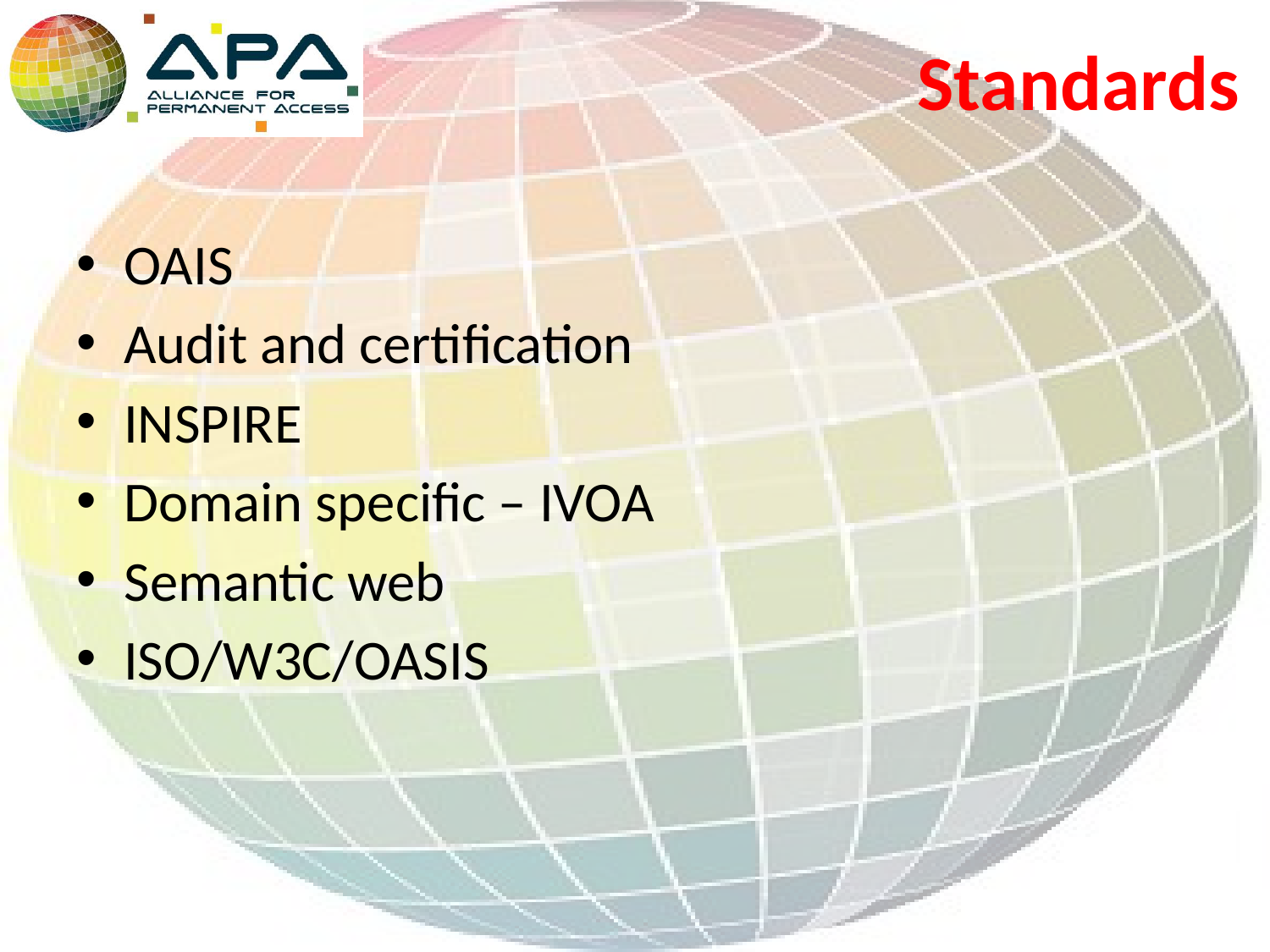

# Standards
OAIS
Audit and certification
INSPIRE
Domain specific – IVOA
Semantic web
ISO/W3C/OASIS